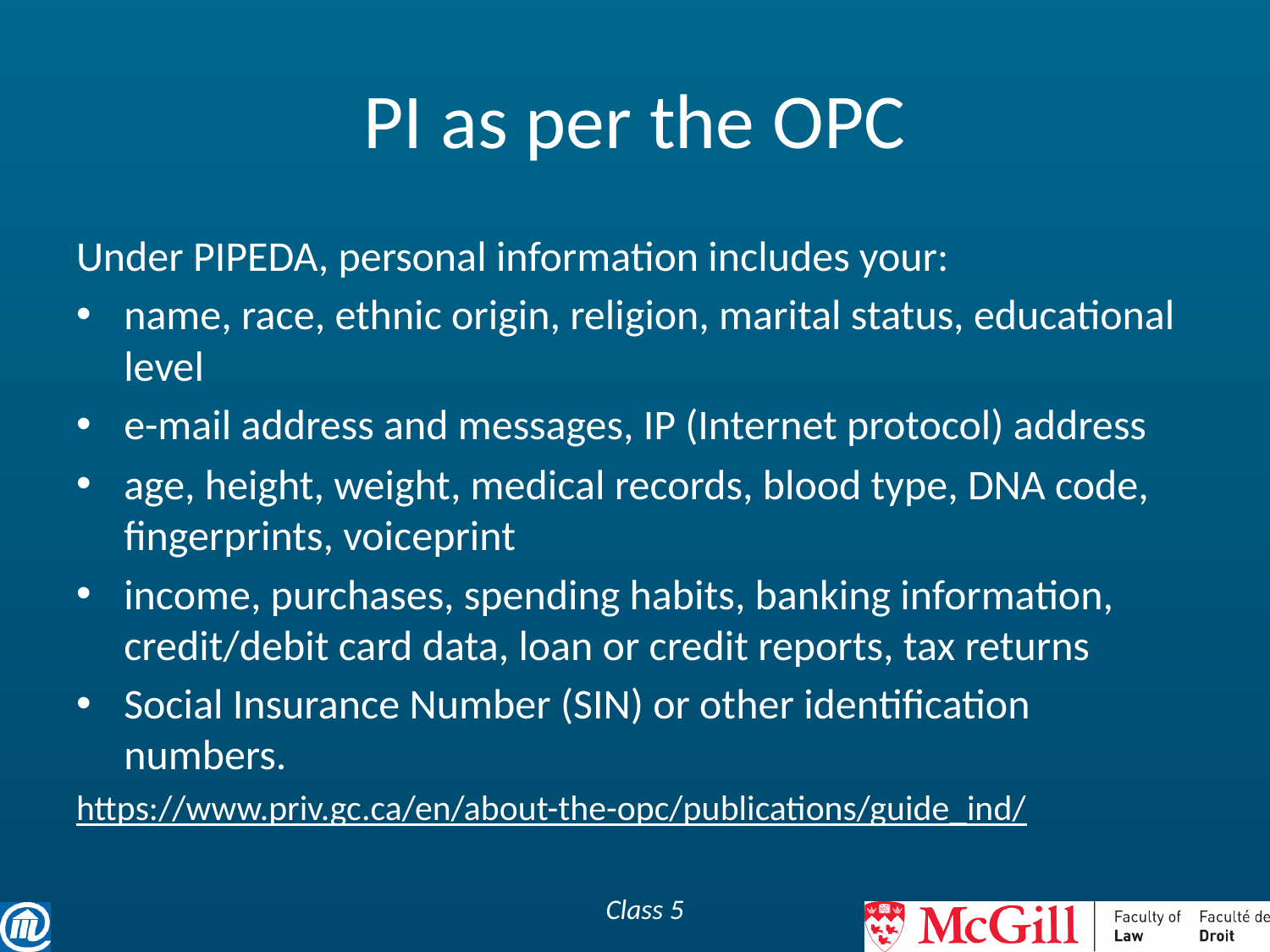

# PI as per the OPC
Under PIPEDA, personal information includes your:
name, race, ethnic origin, religion, marital status, educational level
e-mail address and messages, IP (Internet protocol) address
age, height, weight, medical records, blood type, DNA code, fingerprints, voiceprint
income, purchases, spending habits, banking information, credit/debit card data, loan or credit reports, tax returns
Social Insurance Number (SIN) or other identification numbers.
https://www.priv.gc.ca/en/about-the-opc/publications/guide_ind/
Class 5